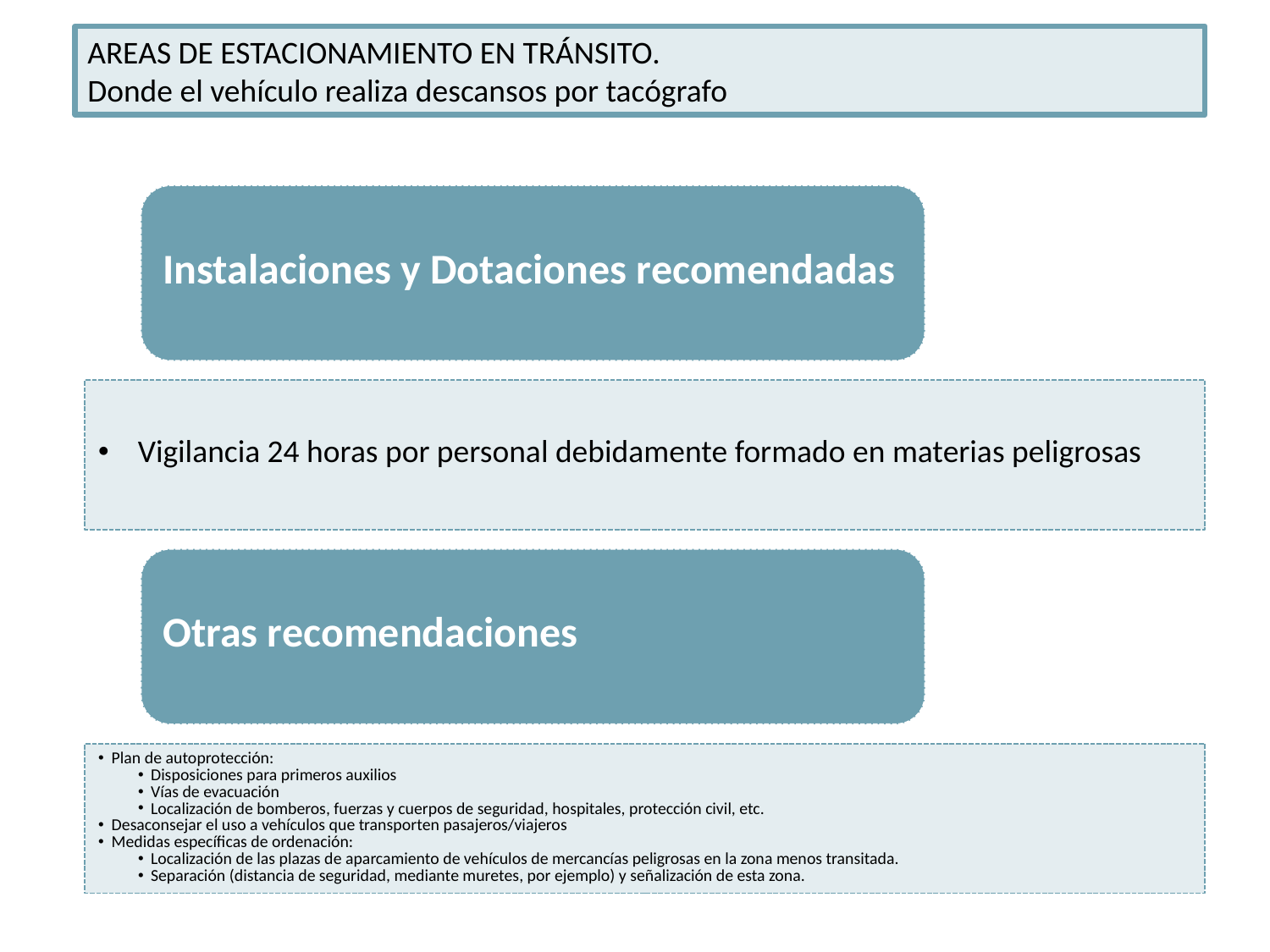

AREAS DE ESTACIONAMIENTO EN TRÁNSITO.
Donde el vehículo realiza descansos por tacógrafo
Instalaciones y Dotaciones recomendadas
Vigilancia 24 horas por personal debidamente formado en materias peligrosas
Otras recomendaciones
	Plan de autoprotección:
Disposiciones para primeros auxilios
Vías de evacuación
Localización de bomberos, fuerzas y cuerpos de seguridad, hospitales, protección civil, etc.
Desaconsejar el uso a vehículos que transporten pasajeros/viajeros
Medidas específicas de ordenación:
Localización de las plazas de aparcamiento de vehículos de mercancías peligrosas en la zona menos transitada.
Separación (distancia de seguridad, mediante muretes, por ejemplo) y señalización de esta zona.